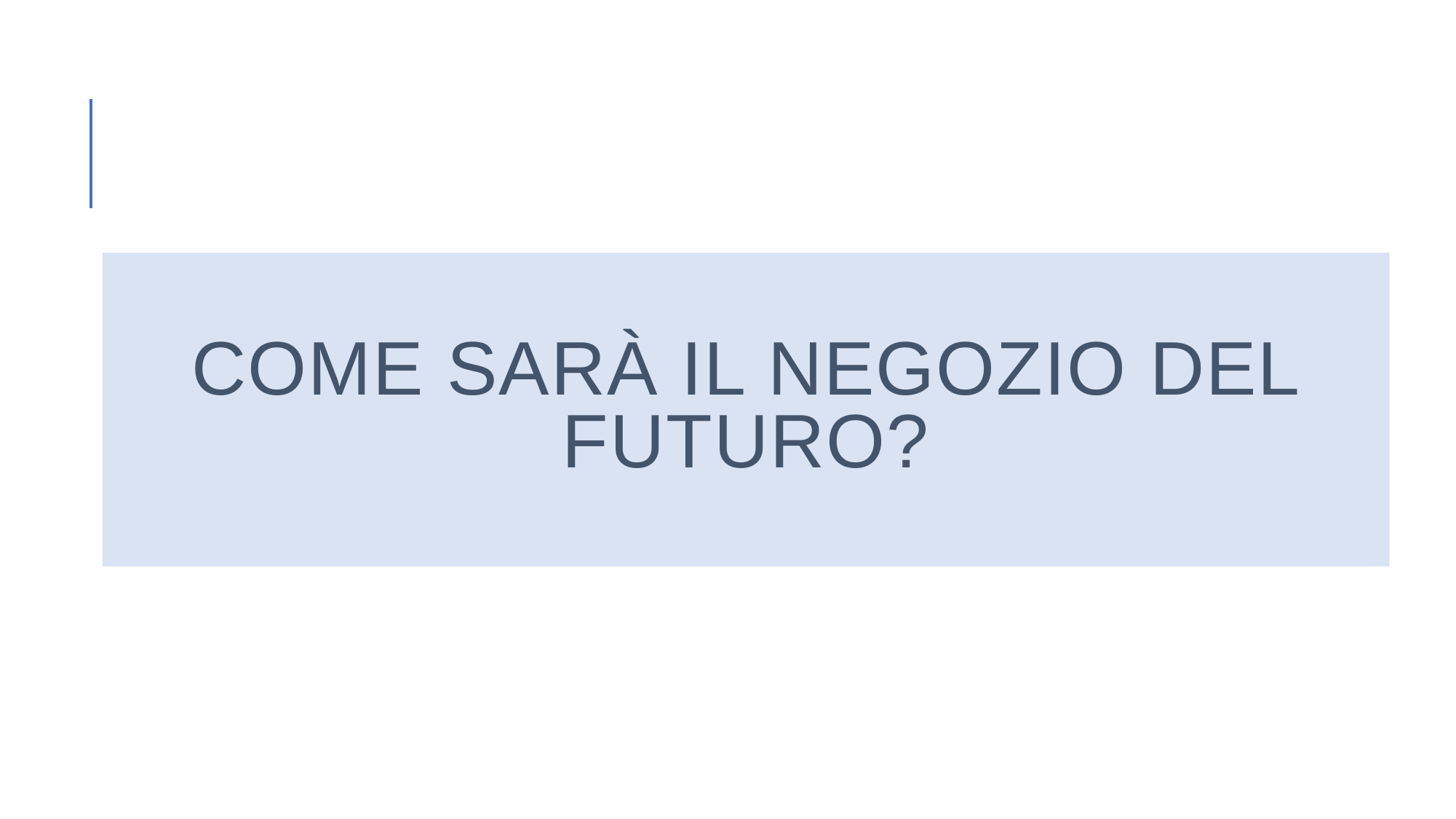

# Come sarà il negozio del futuro?